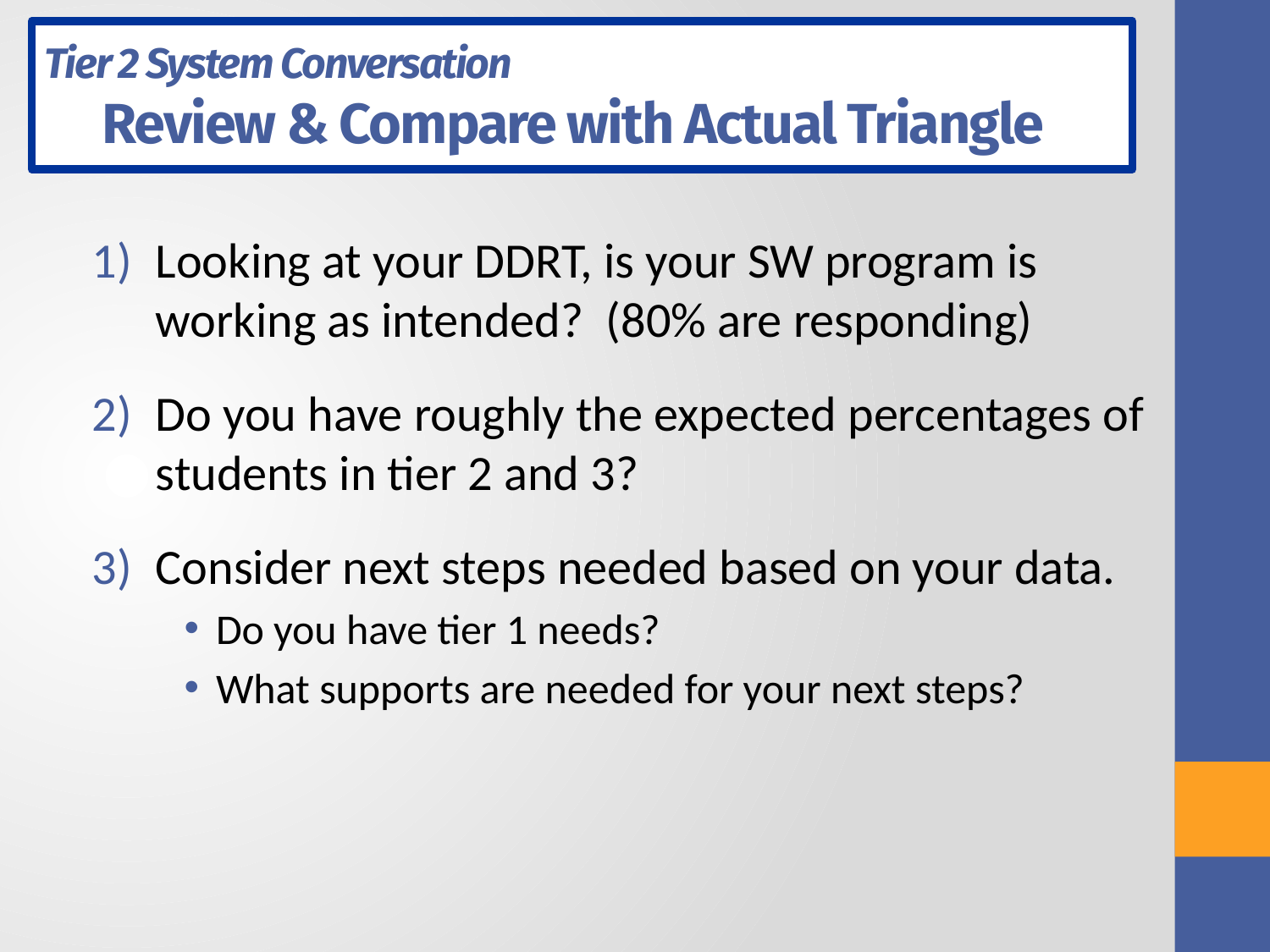

# Percentage Activity
Tier 2 System Conversation
     Review & Compare with Actual Triangle
Looking at your DDRT, is your SW program is working as intended?  (80% are responding)

Do you have roughly the expected percentages of students in tier 2 and 3?

Consider next steps needed based on your data.
Do you have tier 1 needs?
What supports are needed for your next steps?